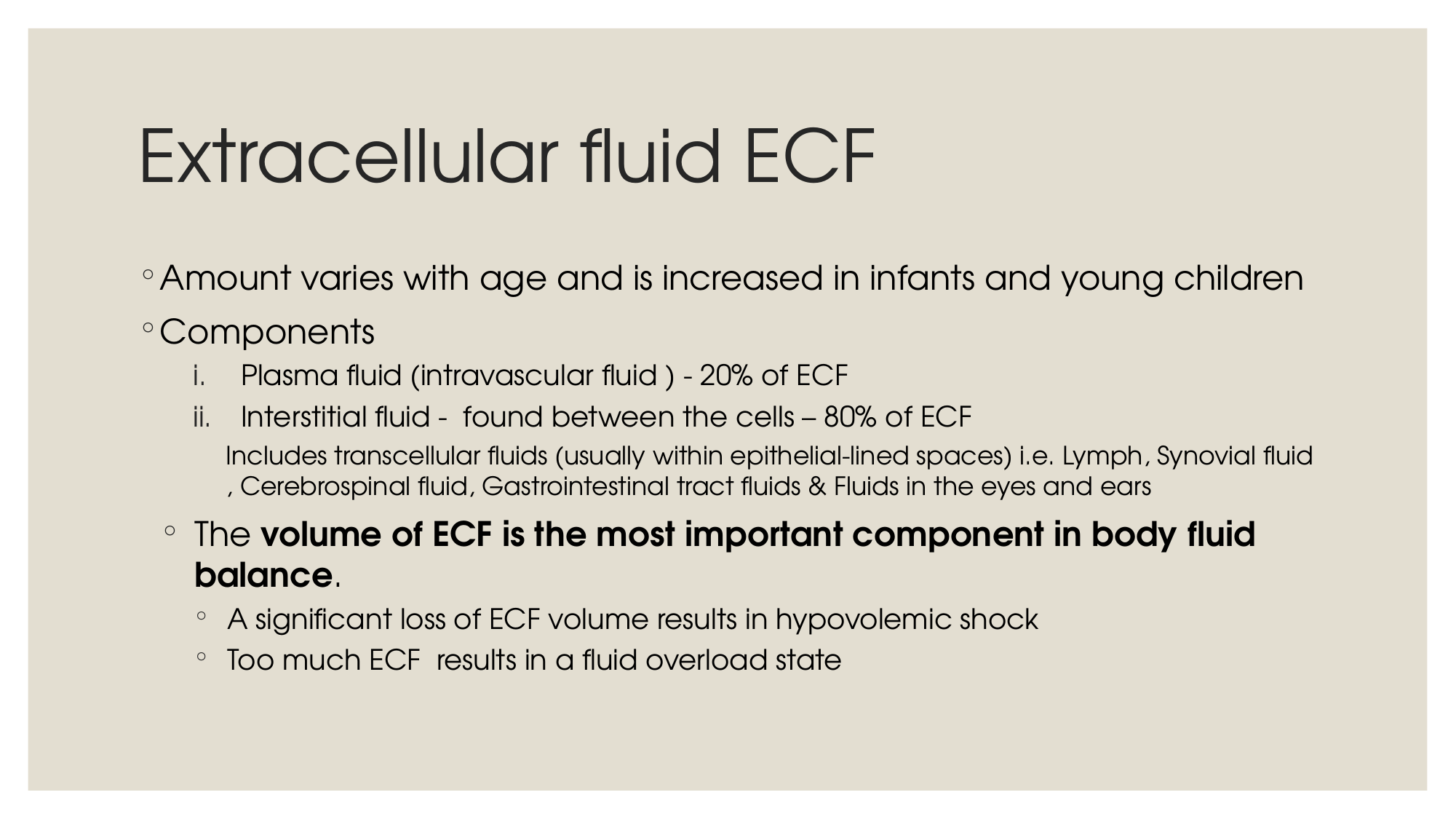

# Extracellular fluid ECF
Amount varies with age and is increased in infants and young children
Components
Plasma fluid (intravascular fluid ) - 20% of ECF
Interstitial fluid -  found between the cells – 80% of ECF
Includes transcellular fluids (usually within epithelial-lined spaces) i.e. Lymph, Synovial fluid , Cerebrospinal fluid, Gastrointestinal tract fluids & Fluids in the eyes and ears
The volume of ECF is the most important component in body fluid balance.
A significant loss of ECF volume results in hypovolemic shock
Too much ECF  results in a fluid overload state